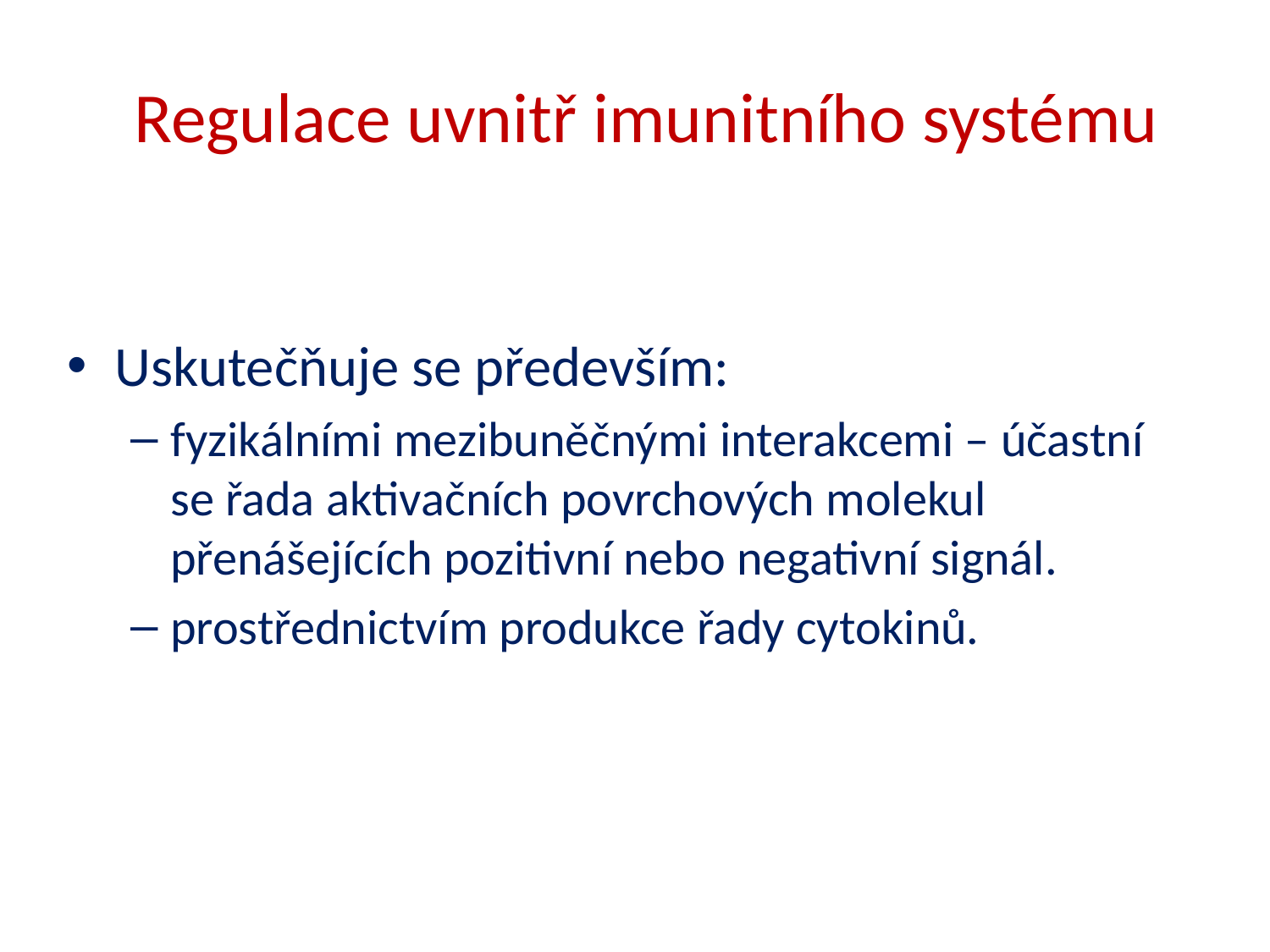

Regulace uvnitř imunitního systému
Uskutečňuje se především:
fyzikálními mezibuněčnými interakcemi – účastní se řada aktivačních povrchových molekul přenášejících pozitivní nebo negativní signál.
prostřednictvím produkce řady cytokinů.